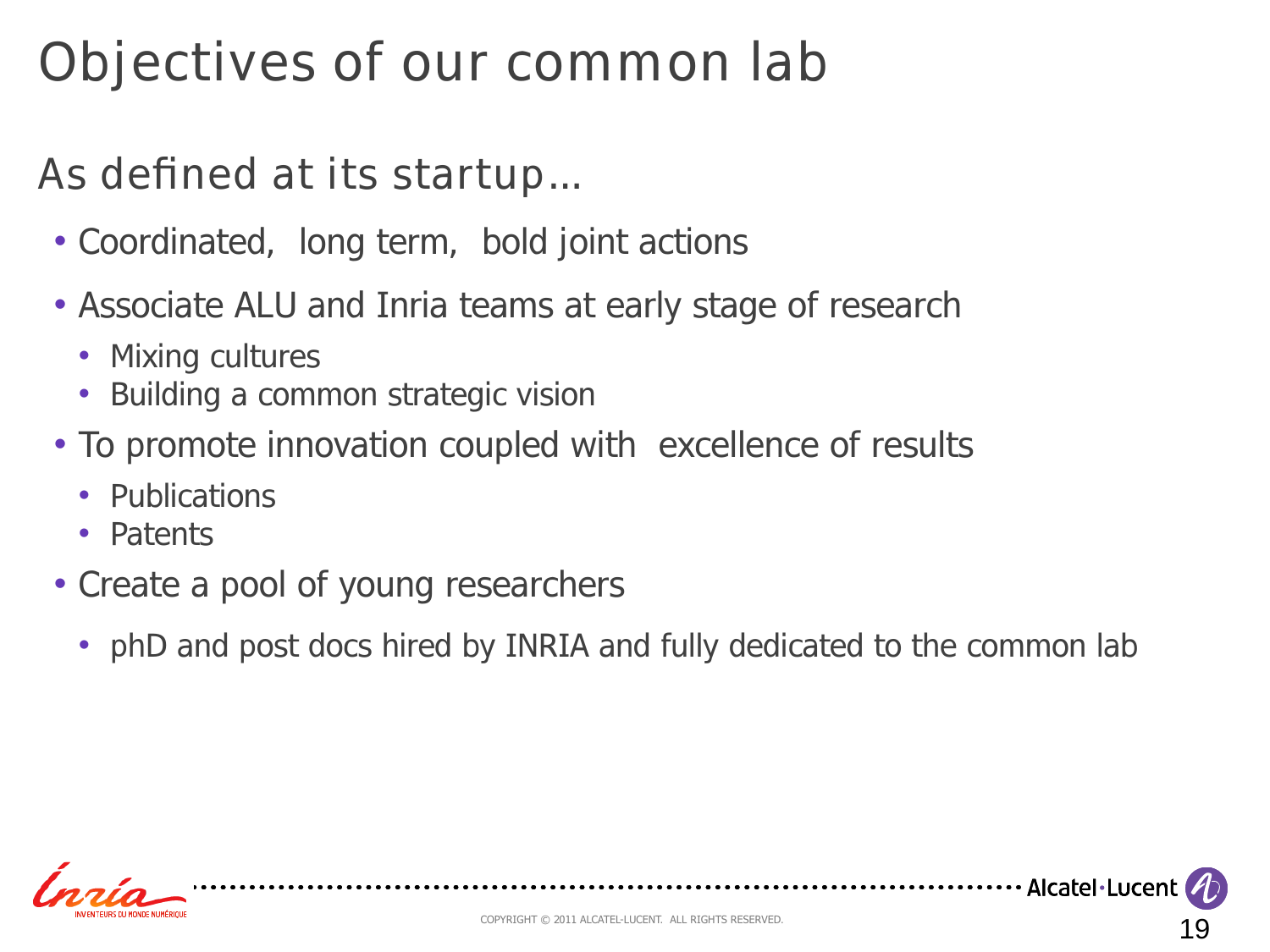

# Objectives of our common lab
As defined at its startup…
Coordinated,  long term,  bold joint actions
Associate ALU and Inria teams at early stage of research
Mixing cultures
Building a common strategic vision
To promote innovation coupled with  excellence of results
Publications
Patents
Create a pool of young researchers
phD and post docs hired by INRIA and fully dedicated to the common lab